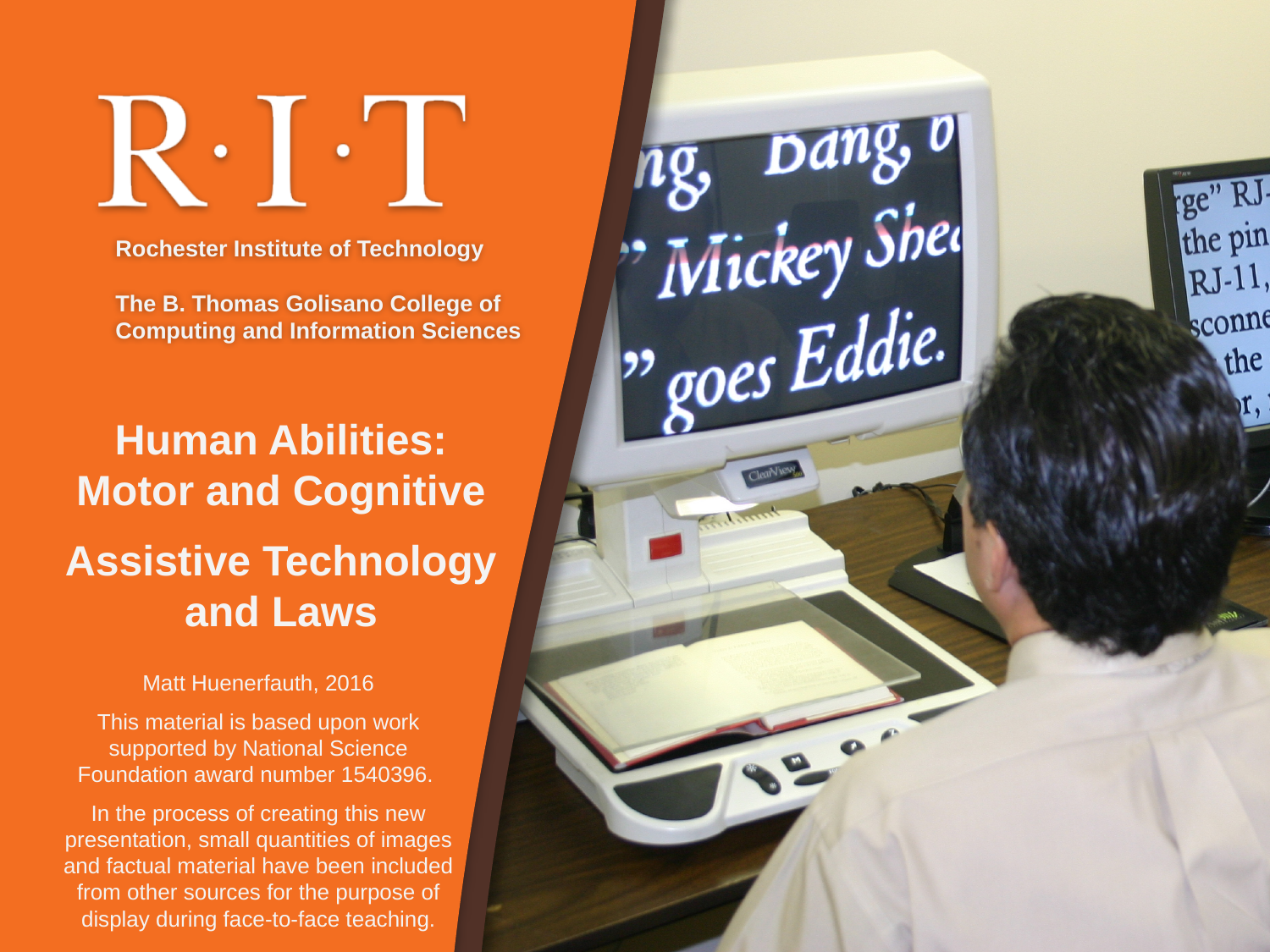

# Human Abilities: Motor and Cognitive Assistive Technology and Laws
Matt Huenerfauth, 2016
This material is based upon work supported by National Science Foundation award number 1540396.
In the process of creating this new presentation, small quantities of images and factual material have been included from other sources for the purpose of display during face-to-face teaching.